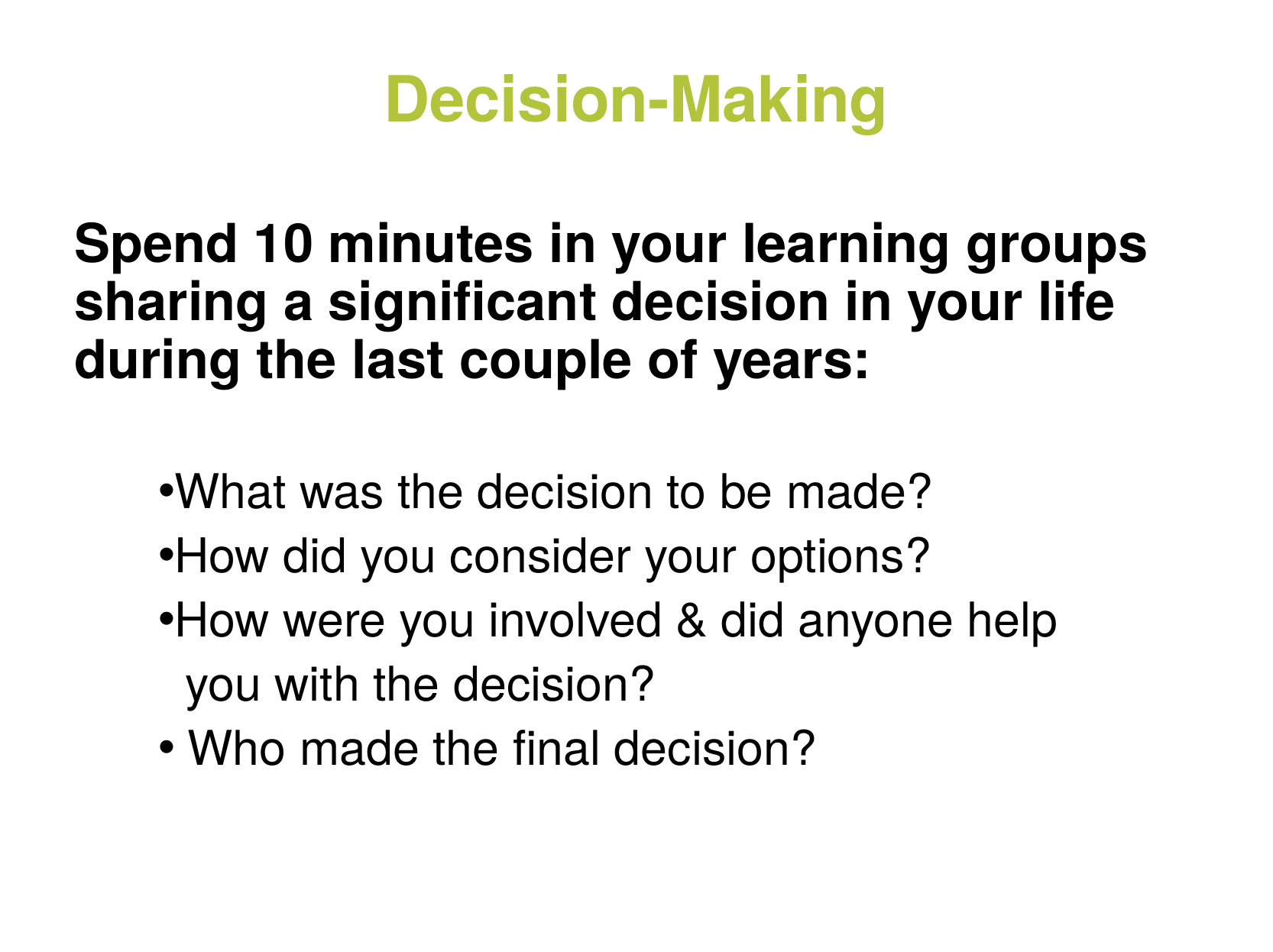

Decision-Making
Spend 10 minutes in your learning groups sharing a significant decision in your life during the last couple of years:

What was the decision to be made?
How did you consider your options?
How were you involved & did anyone help
  you with the decision?
 Who made the final decision?